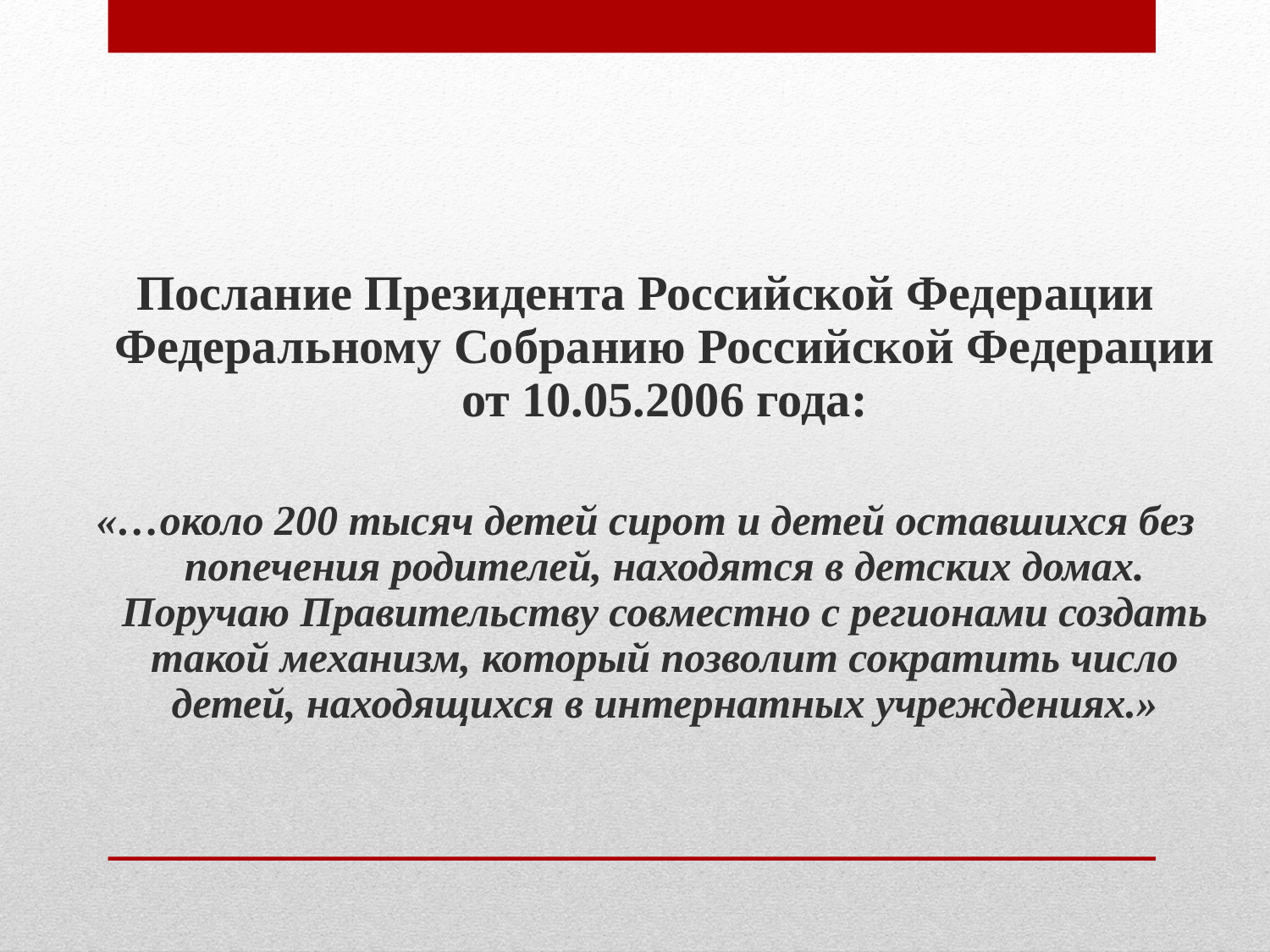

Послание Президента Российской Федерации Федеральному Собранию Российской Федерации от 10.05.2006 года:

«…около 200 тысяч детей сирот и детей оставшихся без попечения родителей, находятся в детских домах. Поручаю Правительству совместно с регионами создать такой механизм, который позволит сократить число детей, находящихся в интернатных учреждениях.»